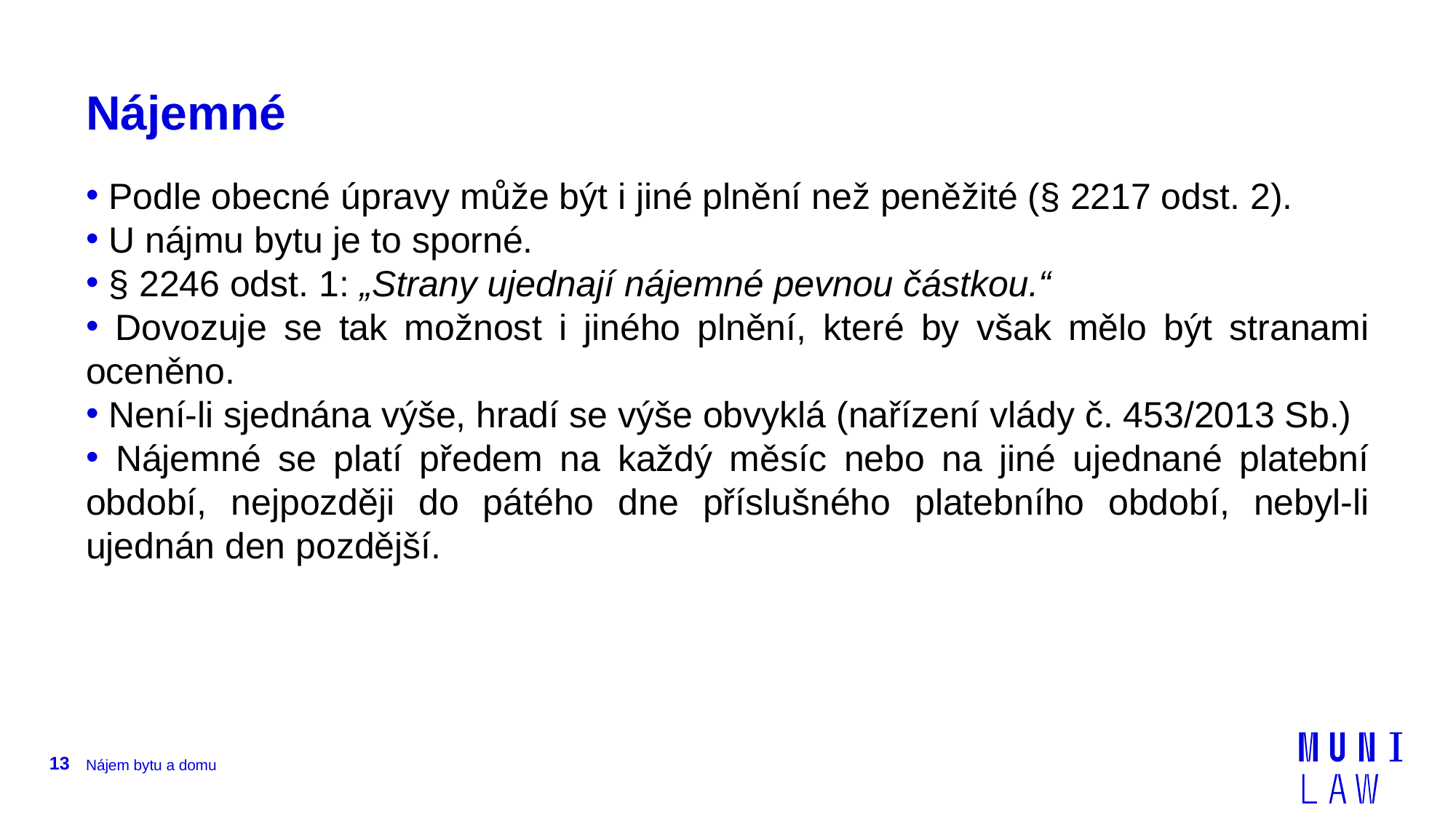

# Nájemné
 Podle obecné úpravy může být i jiné plnění než peněžité (§ 2217 odst. 2).
 U nájmu bytu je to sporné.
 § 2246 odst. 1: „Strany ujednají nájemné pevnou částkou.“
 Dovozuje se tak možnost i jiného plnění, které by však mělo být stranami oceněno.
 Není-li sjednána výše, hradí se výše obvyklá (nařízení vlády č. 453/2013 Sb.)
 Nájemné se platí předem na každý měsíc nebo na jiné ujednané platební období, nejpozději do pátého dne příslušného platebního období, nebyl-li ujednán den pozdější.
13
Nájem bytu a domu